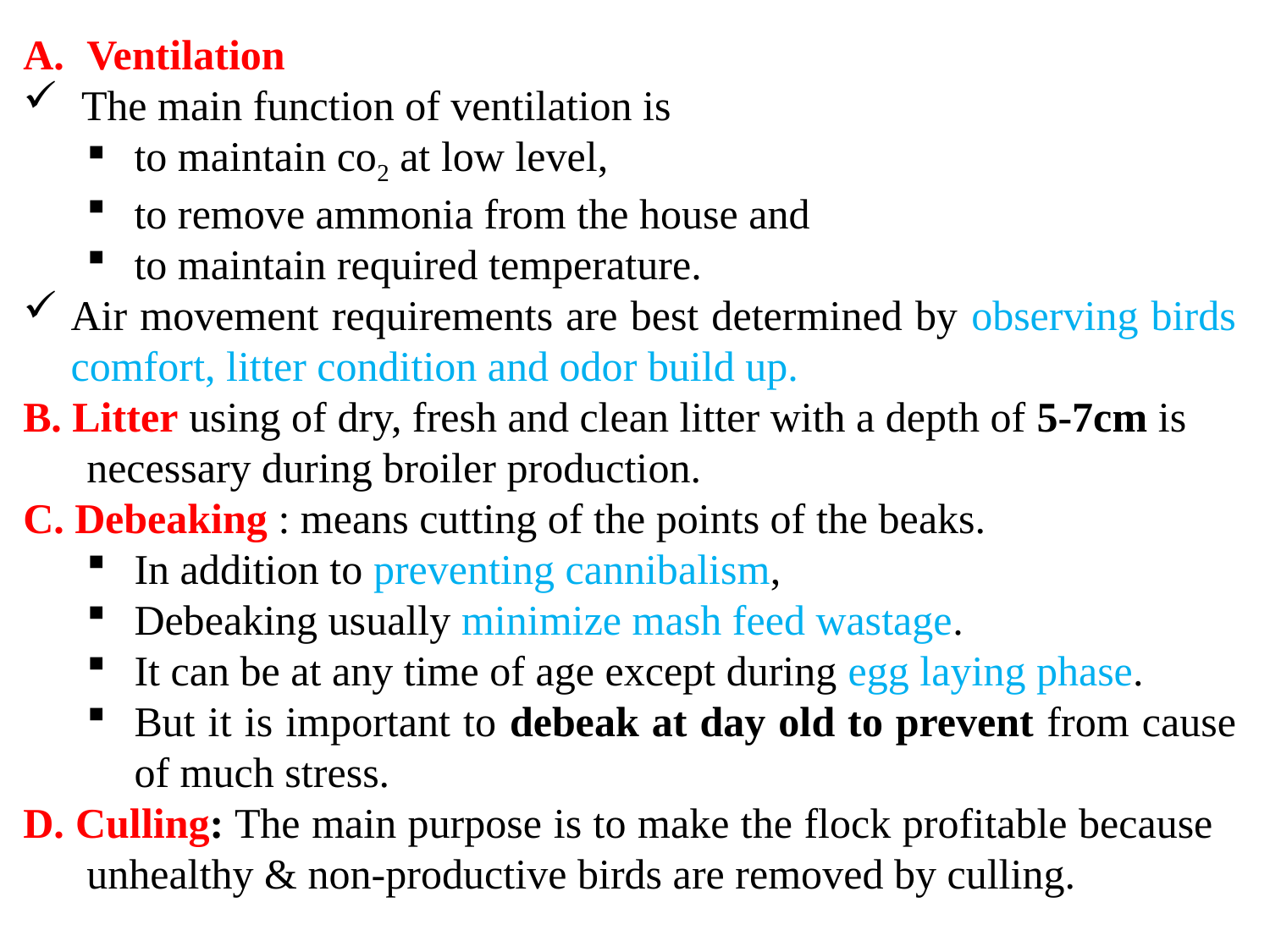

Ventilation
 The main function of ventilation is
to maintain co2 at low level,
to remove ammonia from the house and
to maintain required temperature.
Air movement requirements are best determined by observing birds comfort, litter condition and odor build up.
B. Litter using of dry, fresh and clean litter with a depth of 5-7cm is
      necessary during broiler production.
C. Debeaking : means cutting of the points of the beaks.
In addition to preventing cannibalism,
Debeaking usually minimize mash feed wastage.
It can be at any time of age except during egg laying phase.
But it is important to debeak at day old to prevent from cause of much stress.
D. Culling: The main purpose is to make the flock profitable because
      unhealthy & non-productive birds are removed by culling.